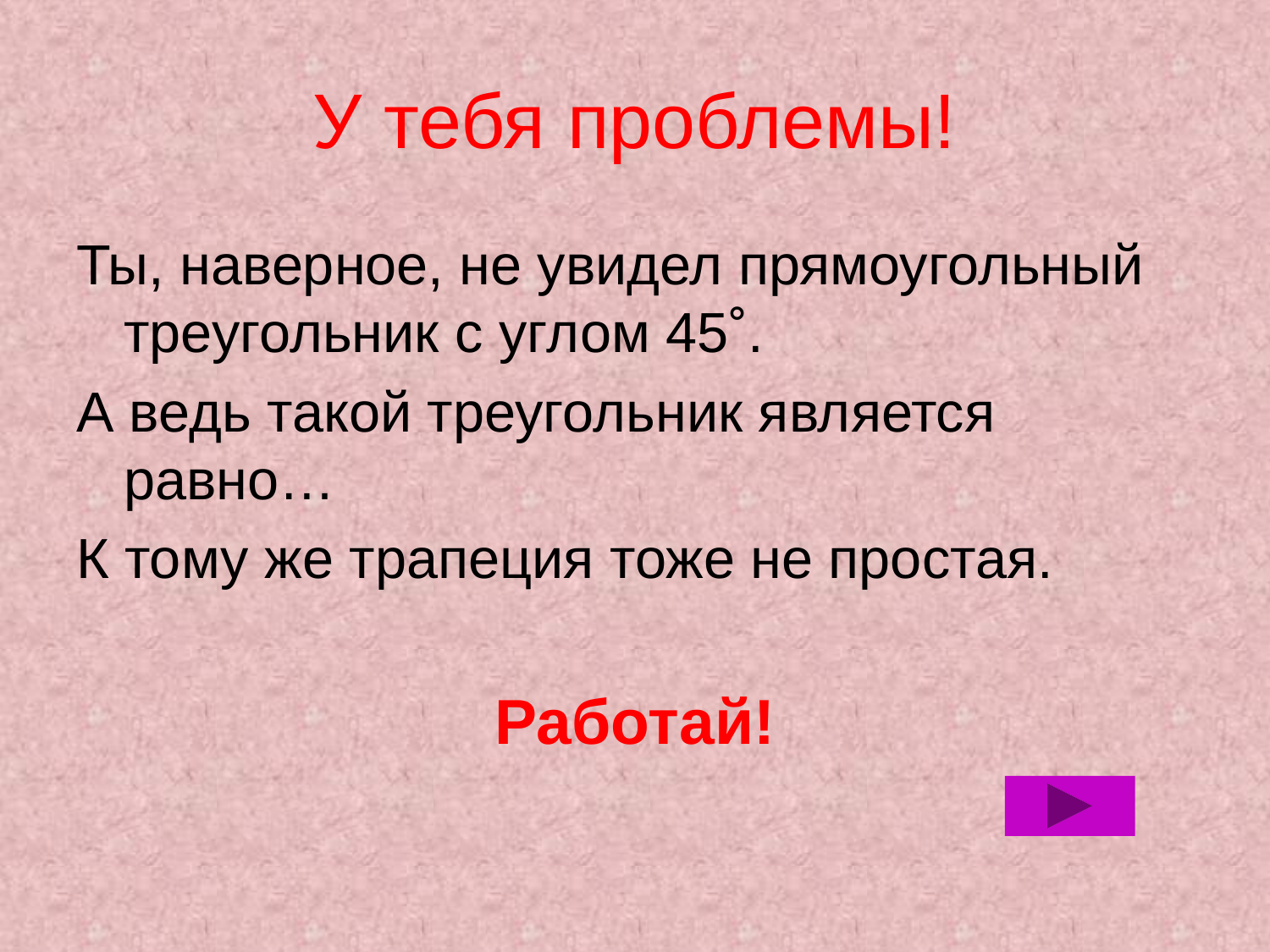

# У тебя проблемы!
Ты, наверное, не увидел прямоугольный треугольник с углом 45˚.
А ведь такой треугольник является равно…
К тому же трапеция тоже не простая.

Работай!